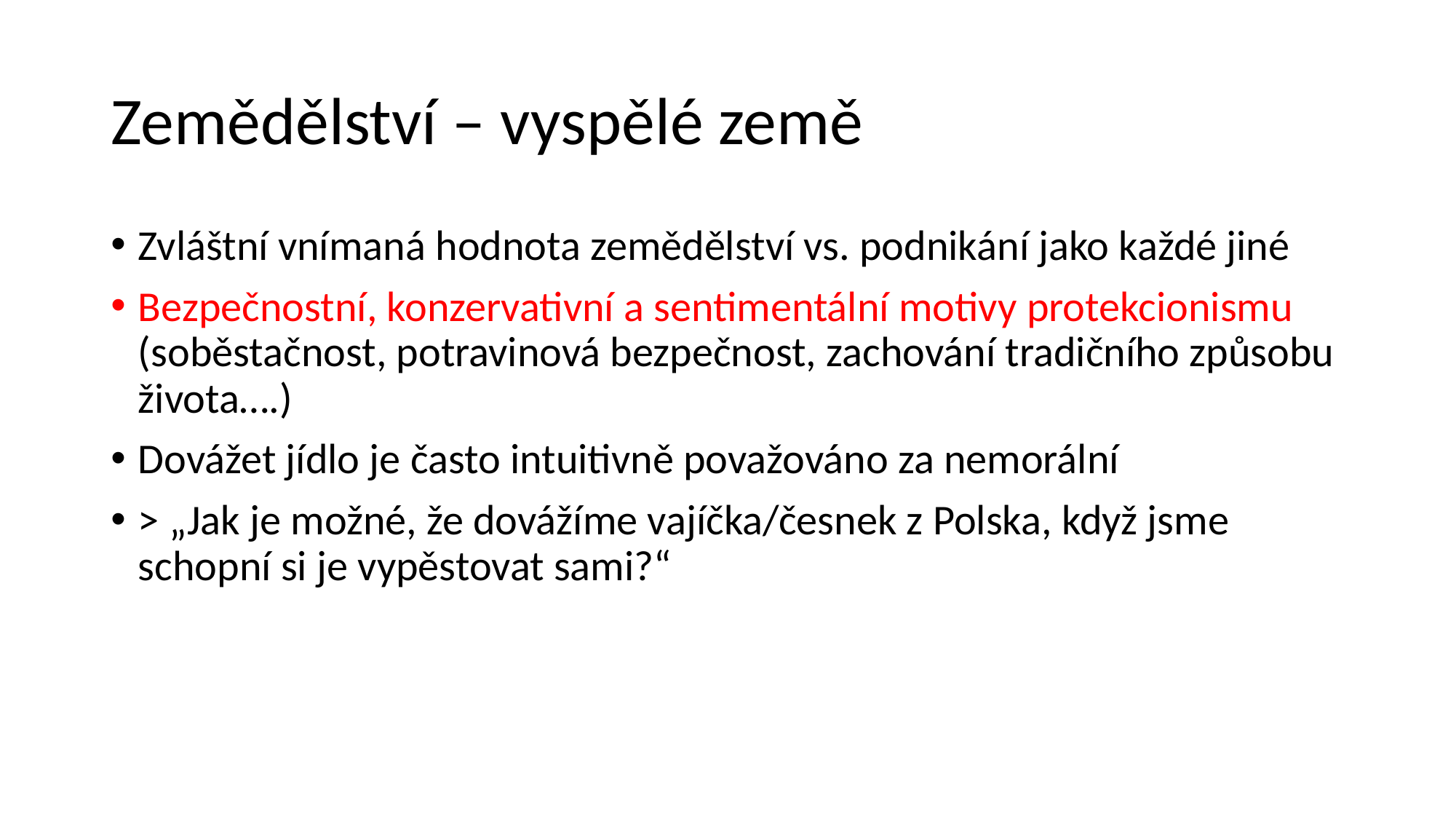

# Zemědělství – vyspělé země
Zvláštní vnímaná hodnota zemědělství vs. podnikání jako každé jiné
Bezpečnostní, konzervativní a sentimentální motivy protekcionismu (soběstačnost, potravinová bezpečnost, zachování tradičního způsobu života….)
Dovážet jídlo je často intuitivně považováno za nemorální
> „Jak je možné, že dovážíme vajíčka/česnek z Polska, když jsme schopní si je vypěstovat sami?“